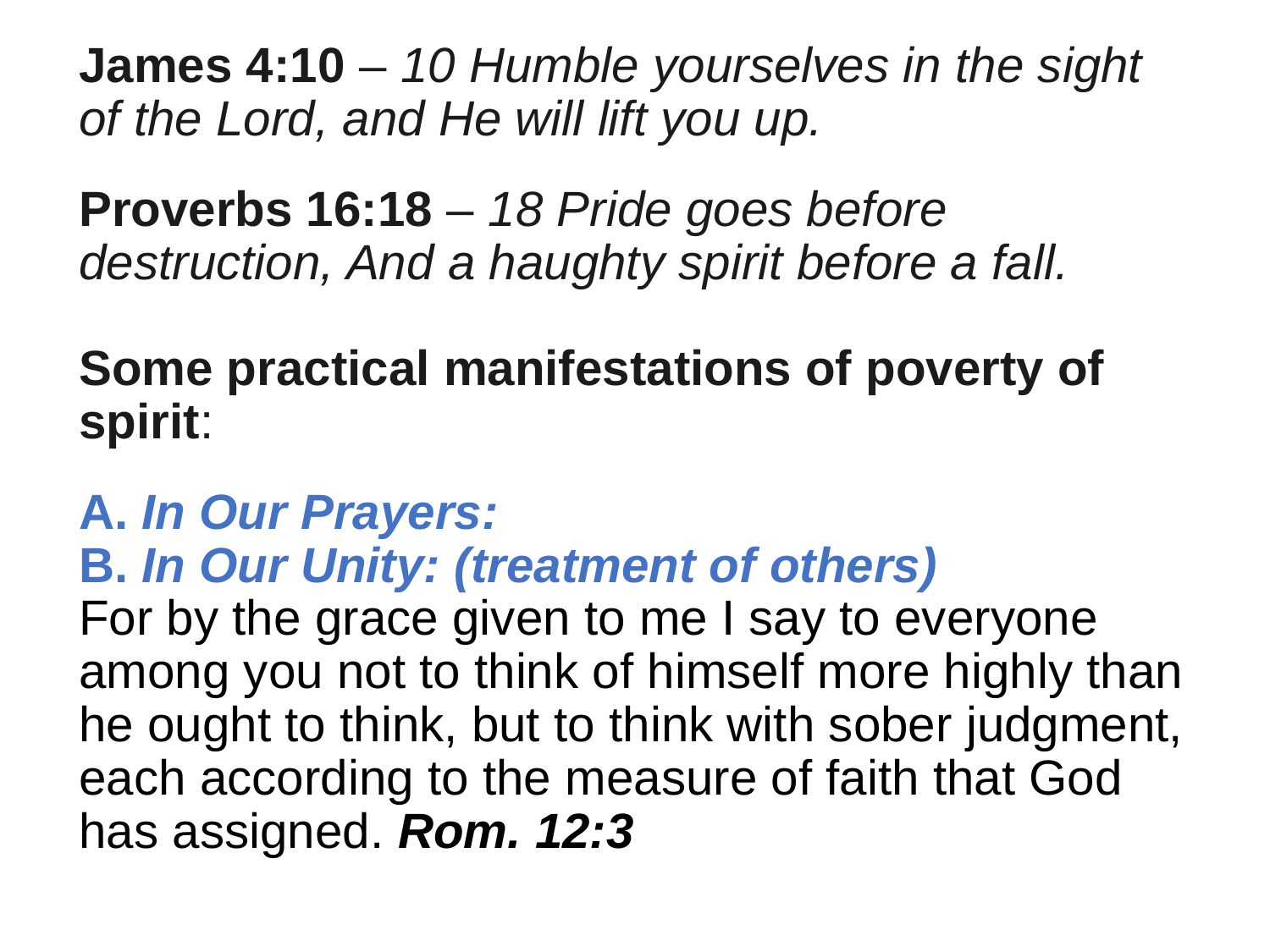

James 4:10 – 10 Humble yourselves in the sight of the Lord, and He will lift you up.
Proverbs 16:18 – 18 Pride goes before destruction, And a haughty spirit before a fall.

Some practical manifestations of poverty of spirit:
A. In Our Prayers:
B. In Our Unity: (treatment of others)
For by the grace given to me I say to everyone among you not to think of himself more highly than he ought to think, but to think with sober judgment, each according to the measure of faith that God has assigned. Rom. 12:3